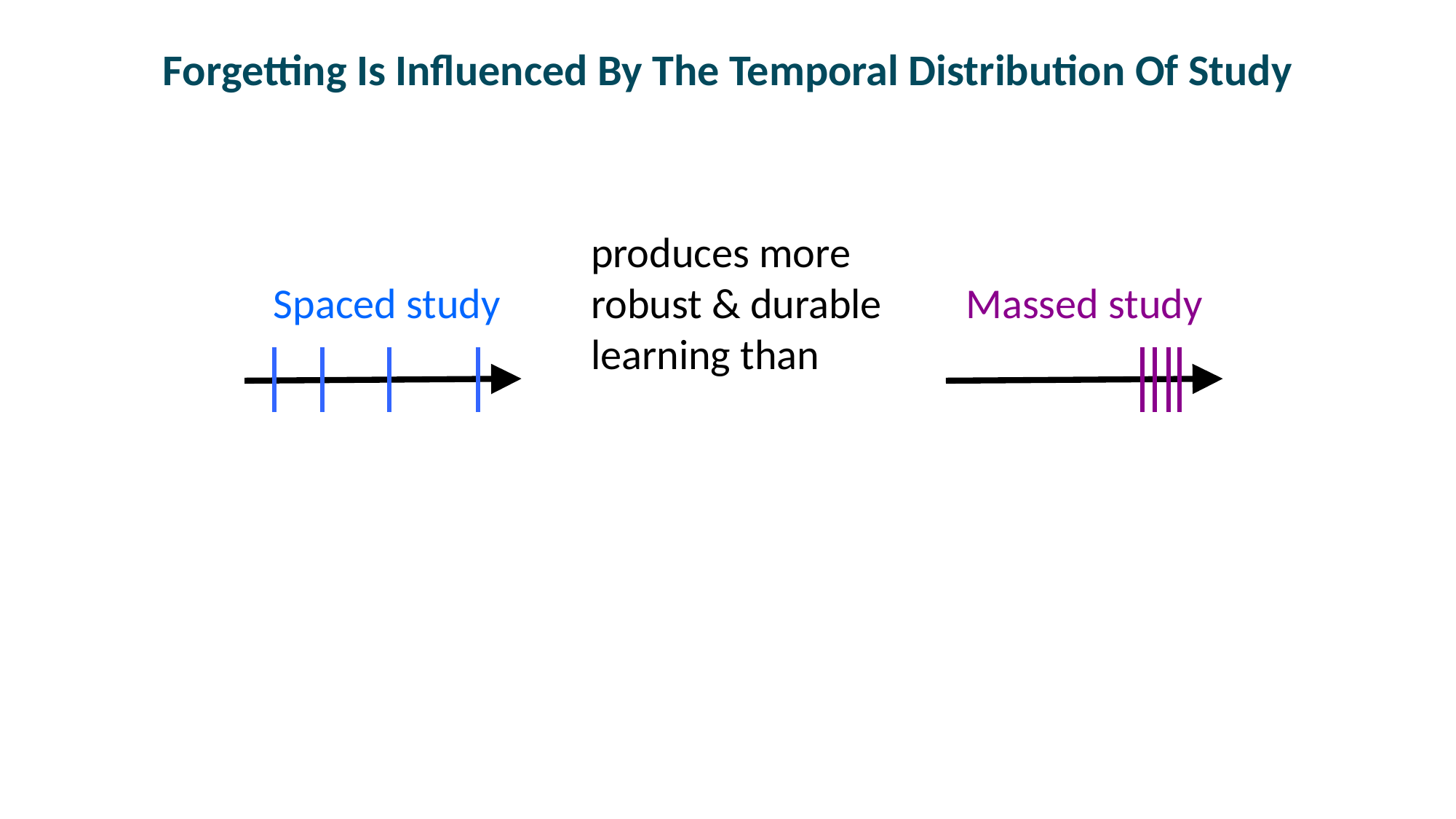

# Forgetting Is Influenced By The Temporal Distribution Of Study

produces more
robust & durable
learning than
Spaced study
Massed study